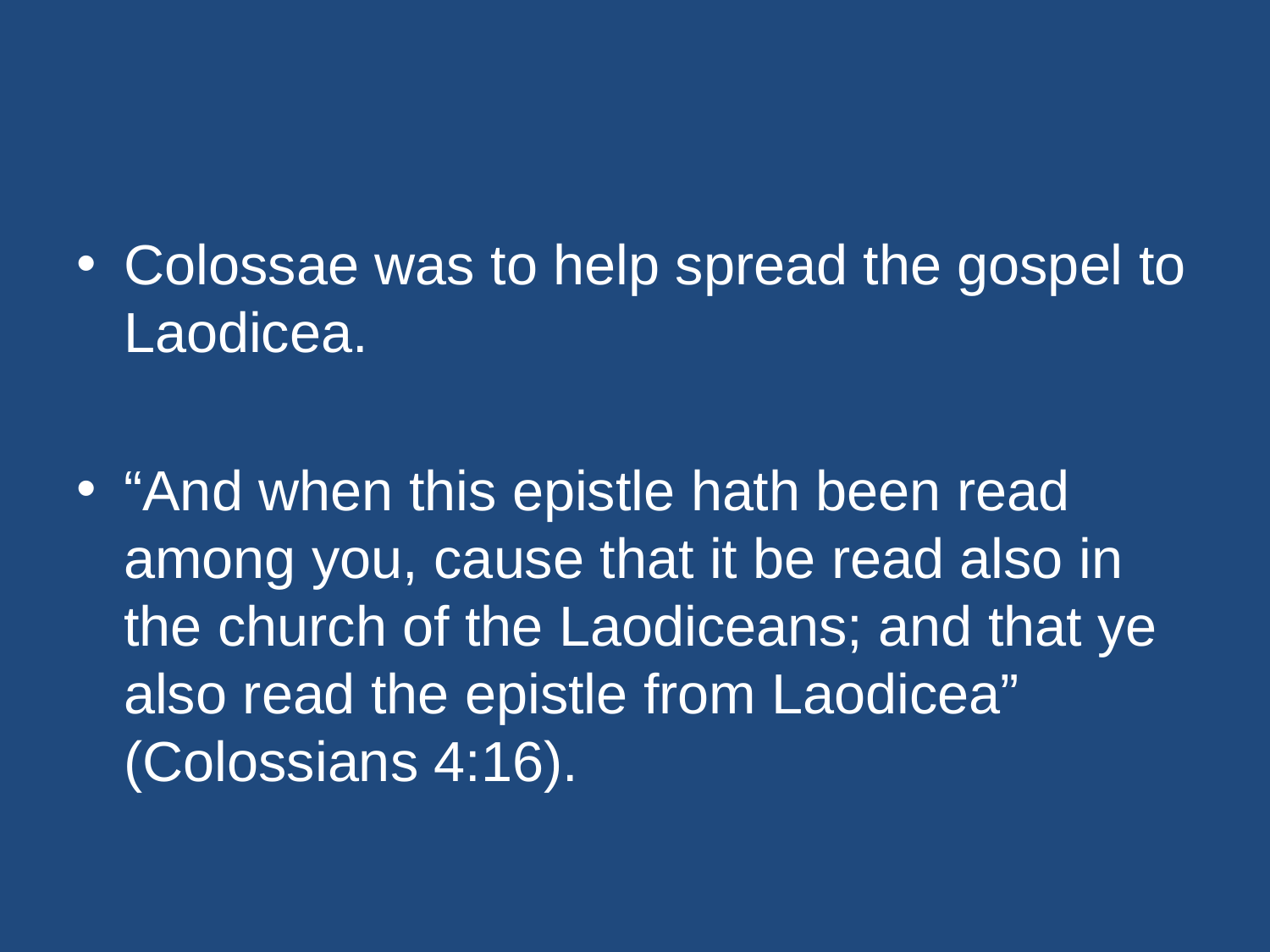

#
Colossae was to help spread the gospel to Laodicea.

“And when this epistle hath been read among you, cause that it be read also in the church of the Laodiceans; and that ye also read the epistle from Laodicea”  (Colossians 4:16).